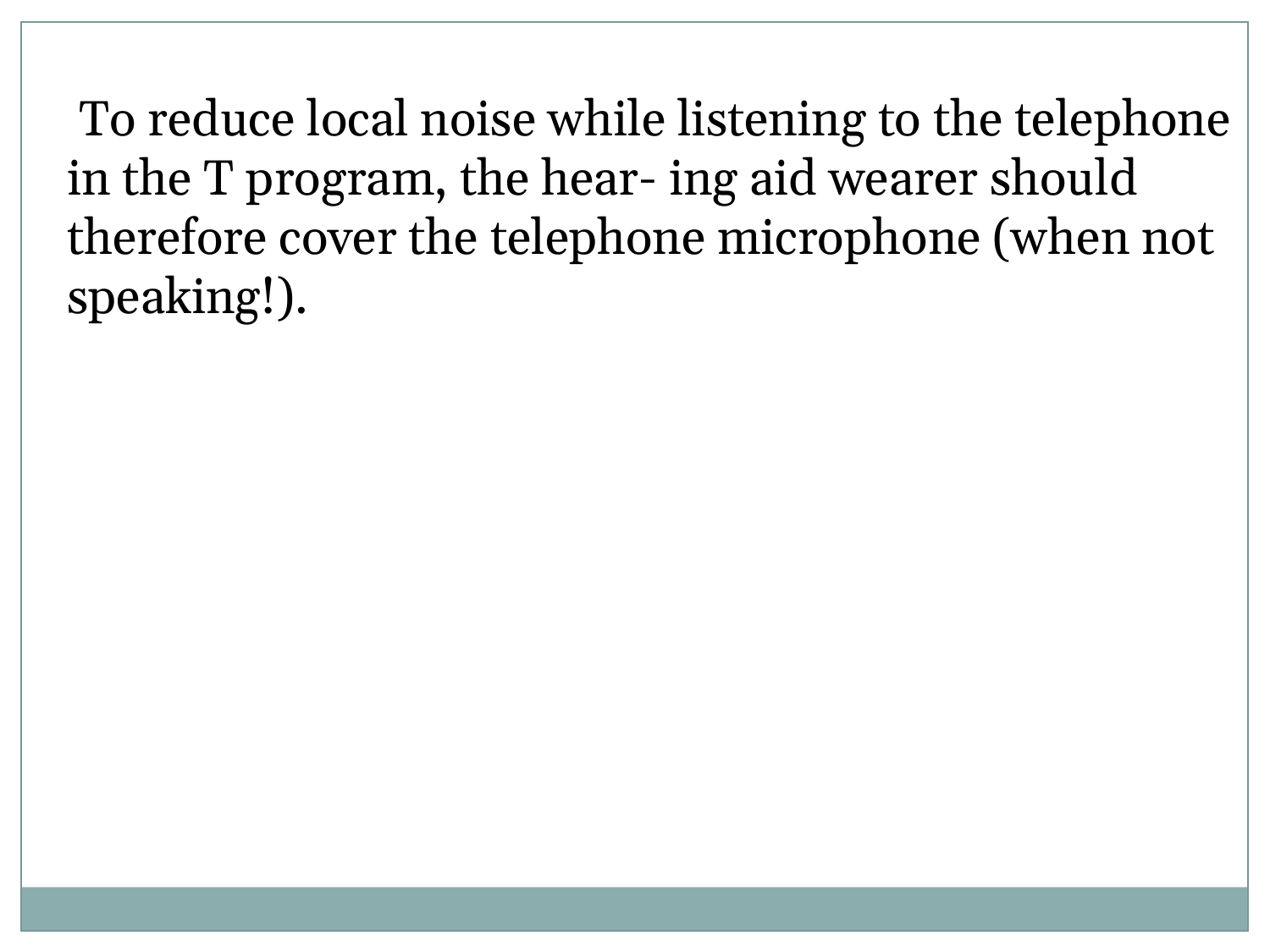

To reduce local noise while listening to the telephone in the T program, the hear- ing aid wearer should therefore cover the telephone microphone (when not speaking!).